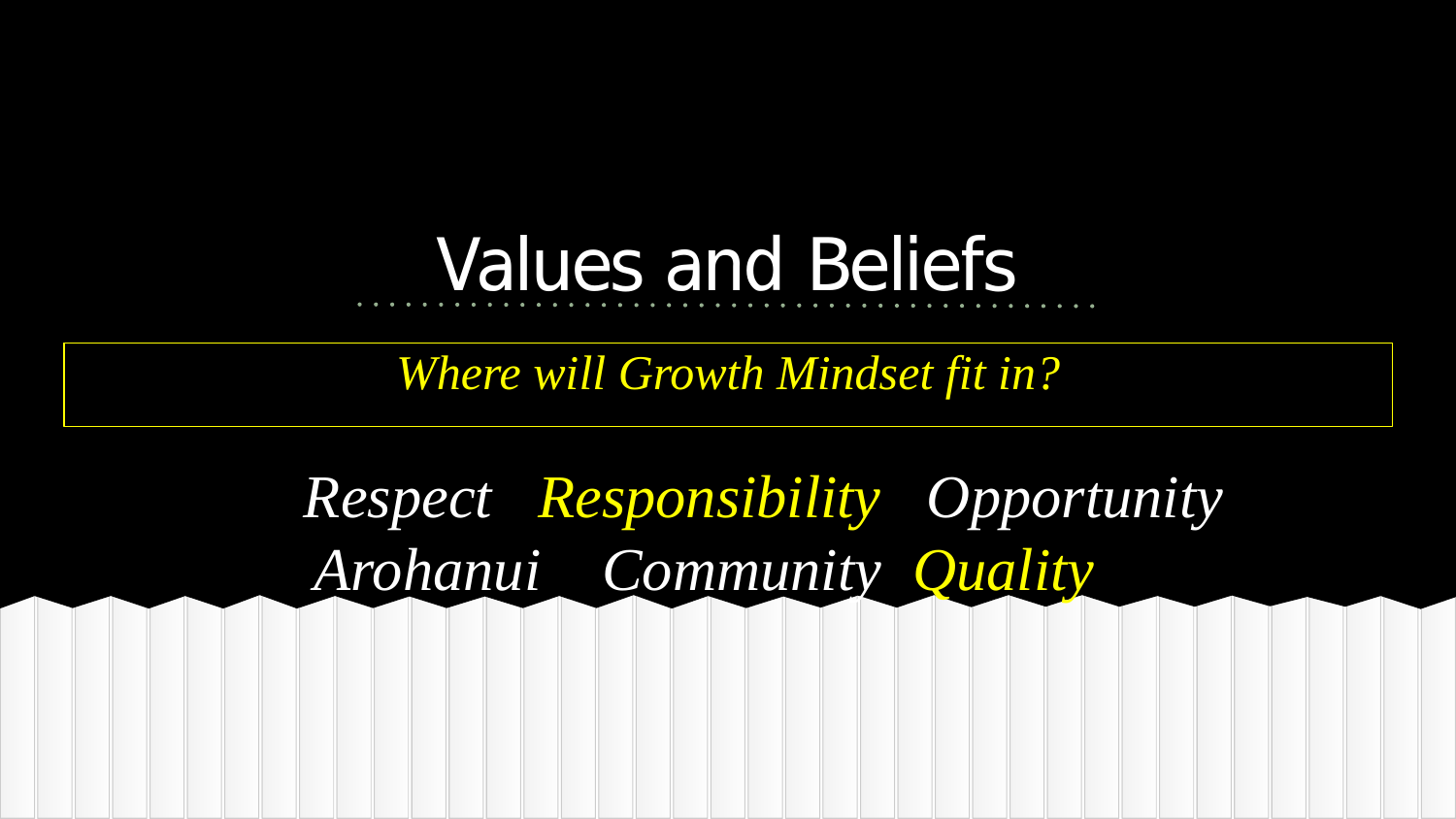

# Values and Beliefs

Where will Growth Mindset fit in?

       Respect   Responsibility   Opportunity
           Arohanui    Community  Quality